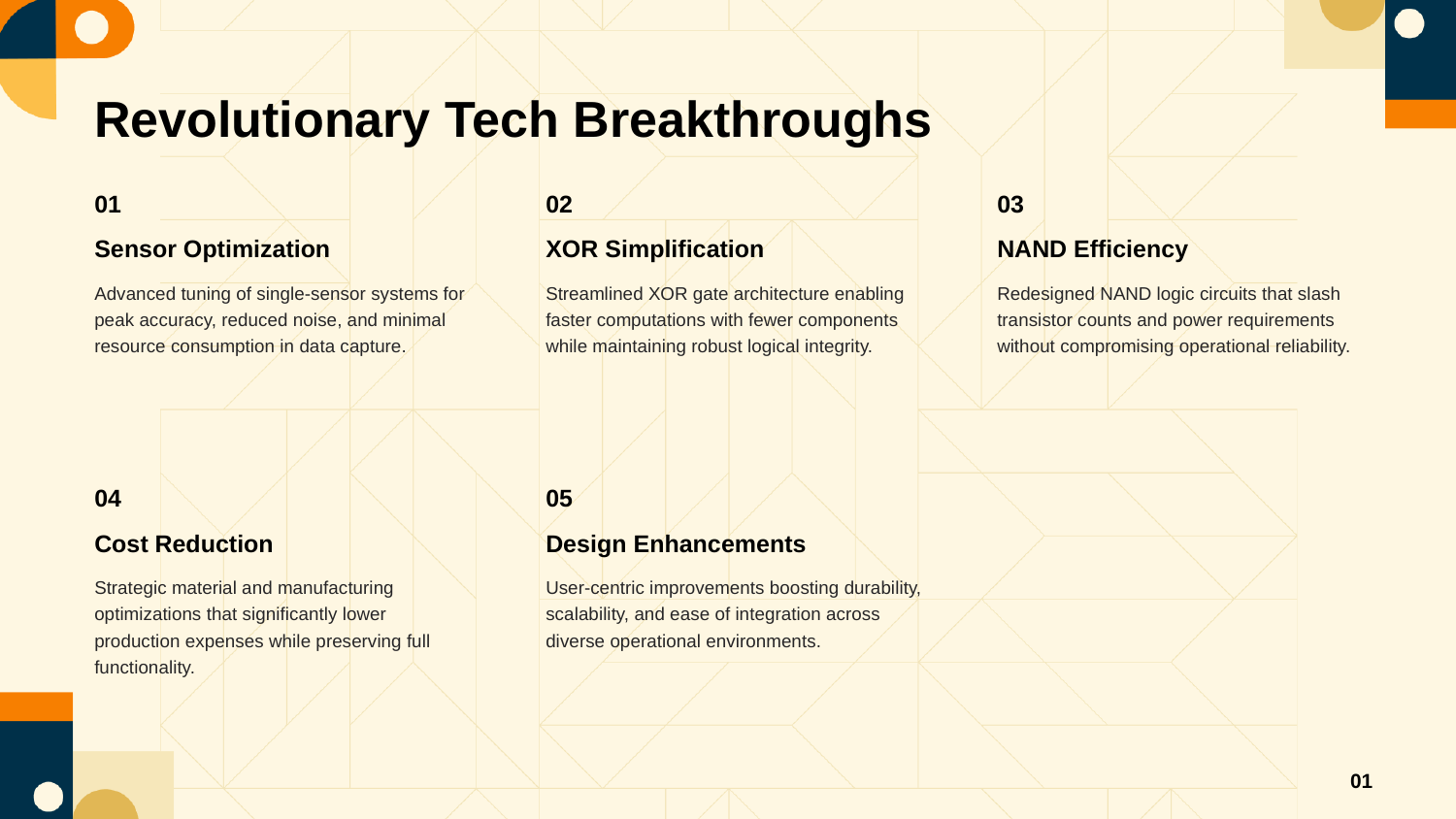

Revolutionary Tech Breakthroughs
01
02
03
Sensor Optimization
XOR Simplification
NAND Efficiency
Advanced tuning of single-sensor systems for peak accuracy, reduced noise, and minimal resource consumption in data capture.
Streamlined XOR gate architecture enabling faster computations with fewer components while maintaining robust logical integrity.
Redesigned NAND logic circuits that slash transistor counts and power requirements without compromising operational reliability.
04
05
Cost Reduction
Design Enhancements
Strategic material and manufacturing optimizations that significantly lower production expenses while preserving full functionality.
User-centric improvements boosting durability, scalability, and ease of integration across diverse operational environments.
01